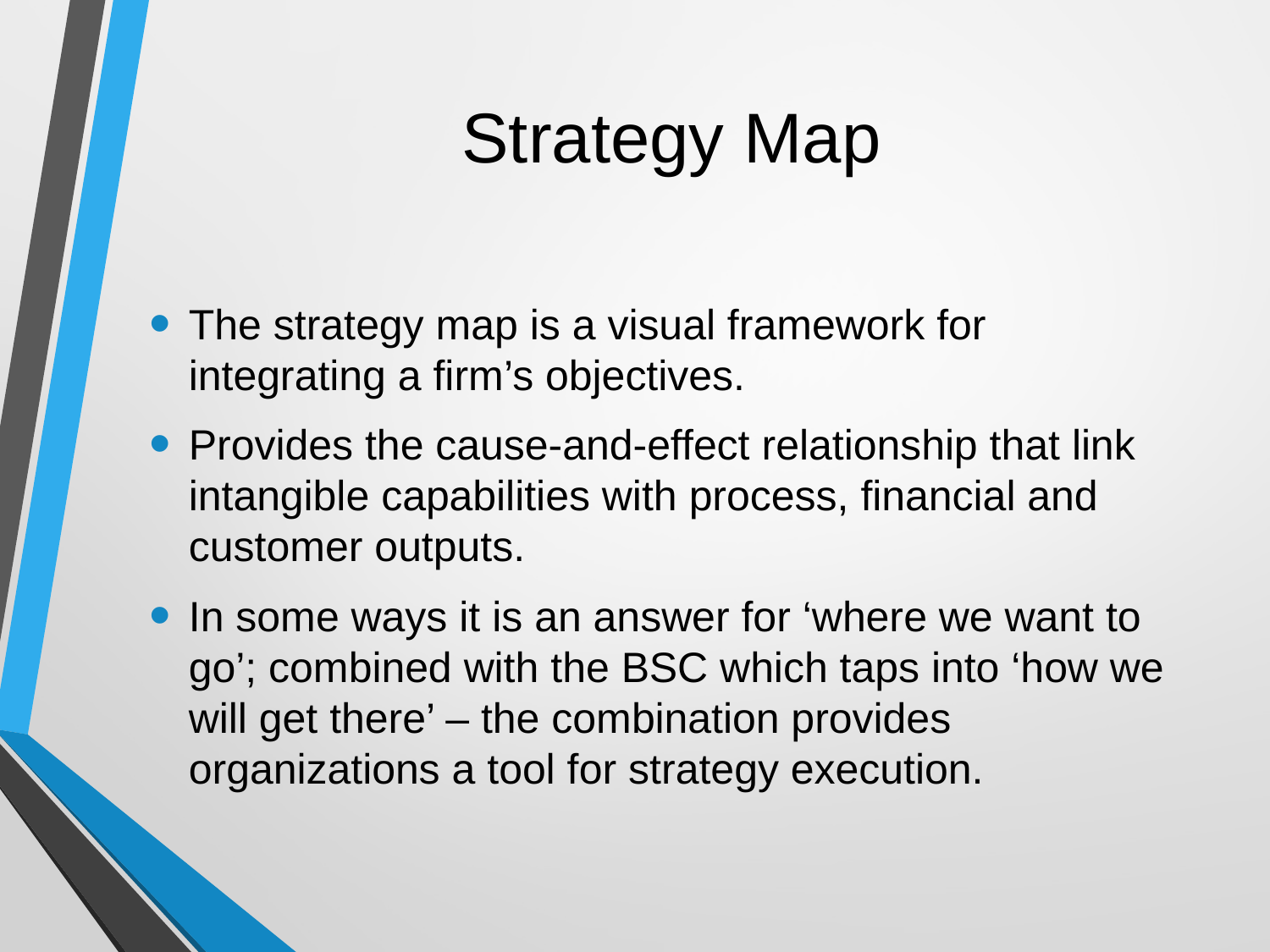

# Strategy Map
The strategy map is a visual framework for integrating a firm’s objectives.
Provides the cause-and-effect relationship that link intangible capabilities with process, financial and customer outputs.
In some ways it is an answer for ‘where we want to go’; combined with the BSC which taps into ‘how we will get there’ – the combination provides organizations a tool for strategy execution.